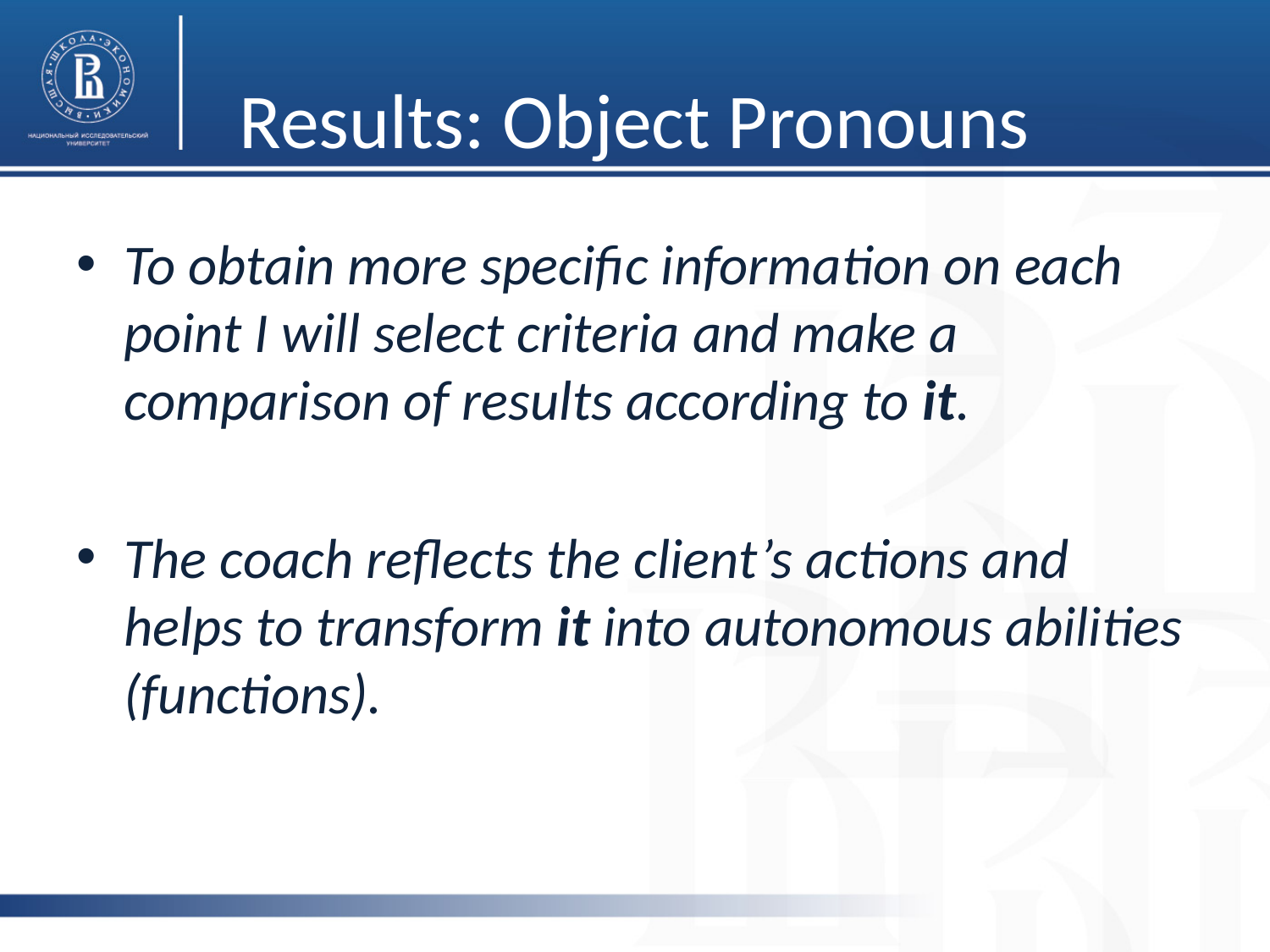

# Results: Object Pronouns
To obtain more specific information on each point I will select criteria and make a comparison of results according to it.

The coach reflects the client’s actions and helps to transform it into autonomous abilities (functions).